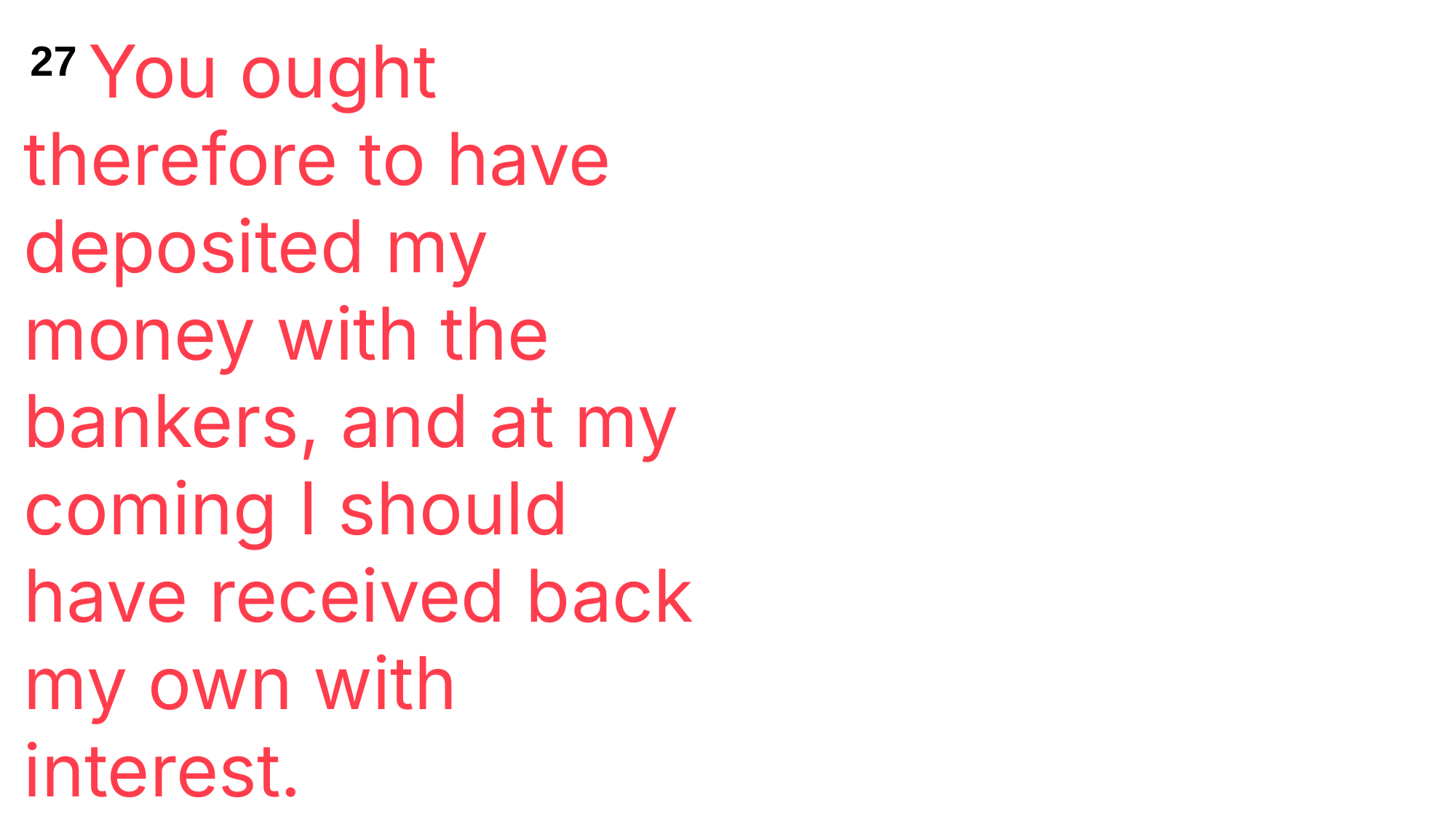

27 You ought therefore to have deposited my money with the bankers, and at my coming I should have received back my own with interest.